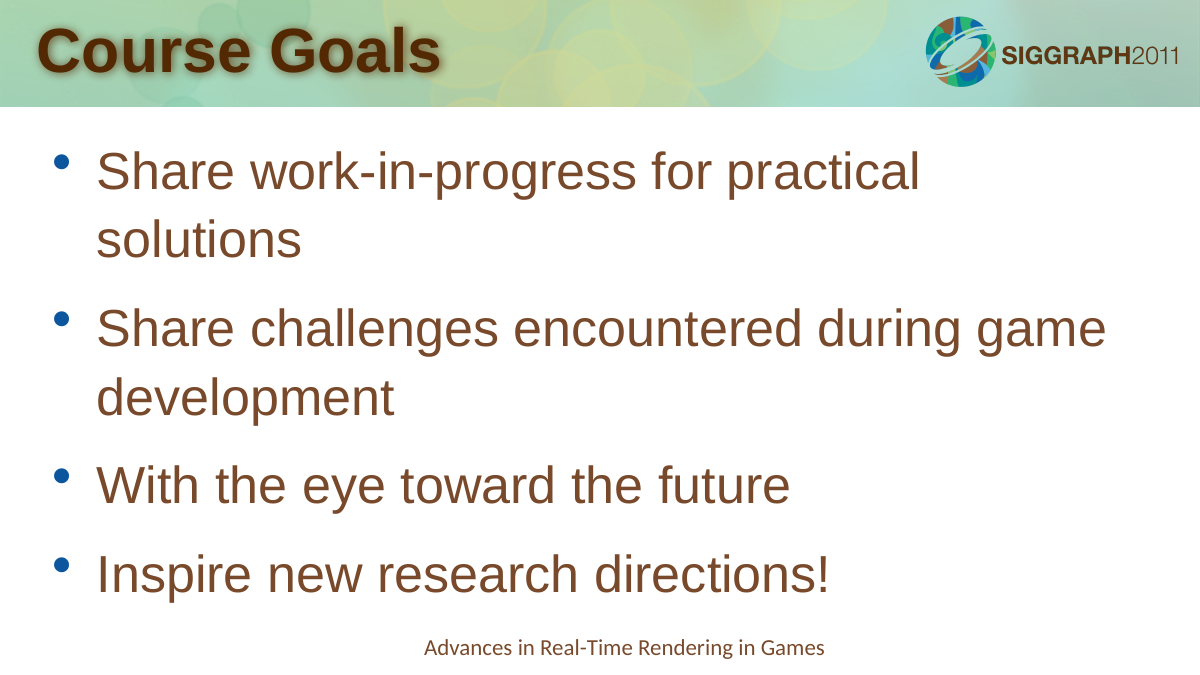

# Course Goals
Share work-in-progress for practical solutions
Share challenges encountered during game development
With the eye toward the future
Inspire new research directions!